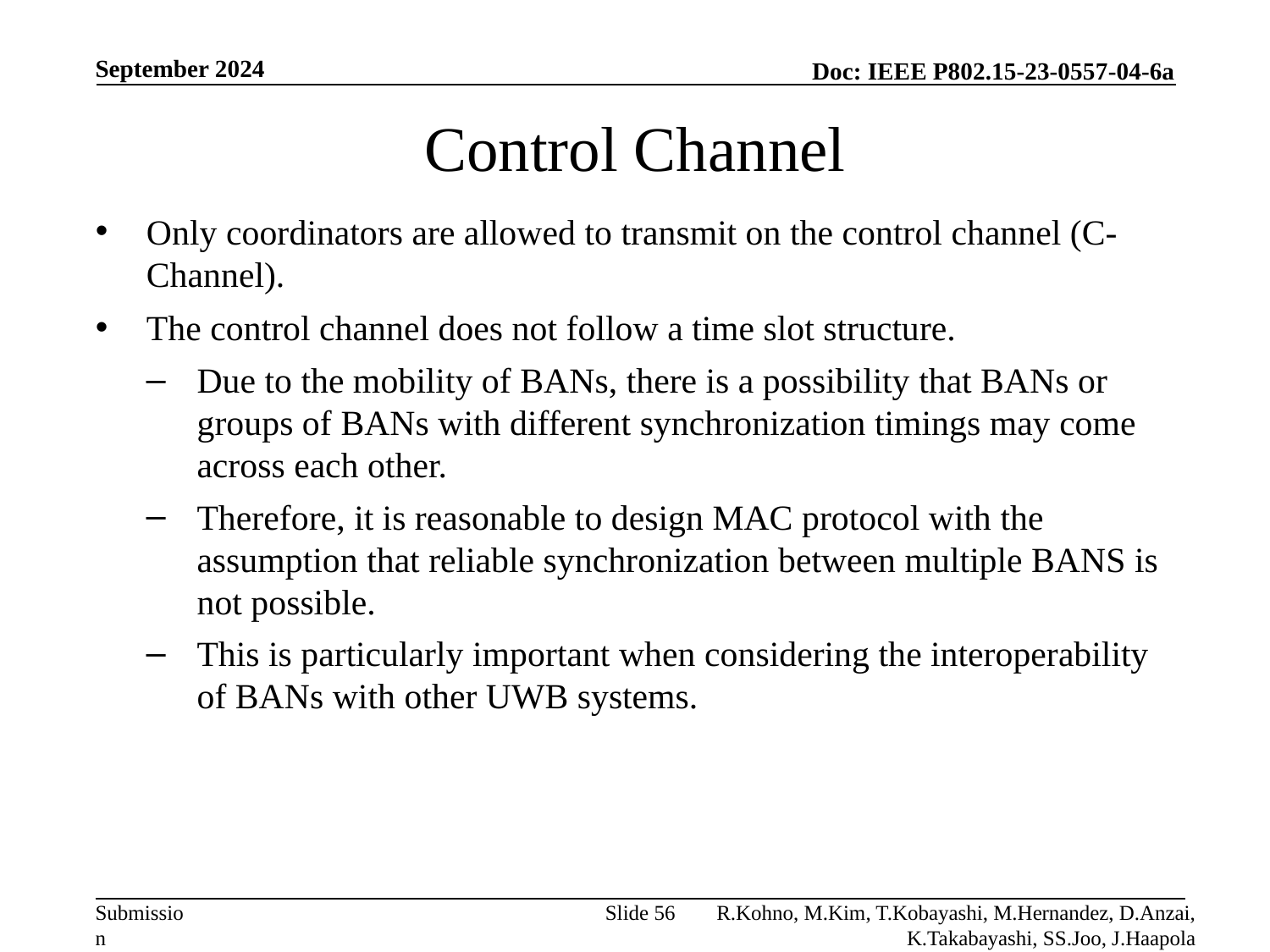

September 2024
# Control Channel
Only coordinators are allowed to transmit on the control channel (C-Channel).
The control channel does not follow a time slot structure.
Due to the mobility of BANs, there is a possibility that BANs or groups of BANs with different synchronization timings may come across each other.
Therefore, it is reasonable to design MAC protocol with the assumption that reliable synchronization between multiple BANS is not possible.
This is particularly important when considering the interoperability of BANs with other UWB systems.
Slide 56
R.Kohno, M.Kim, T.Kobayashi, M.Hernandez, D.Anzai, K.Takabayashi, SS.Joo, J.Haapola